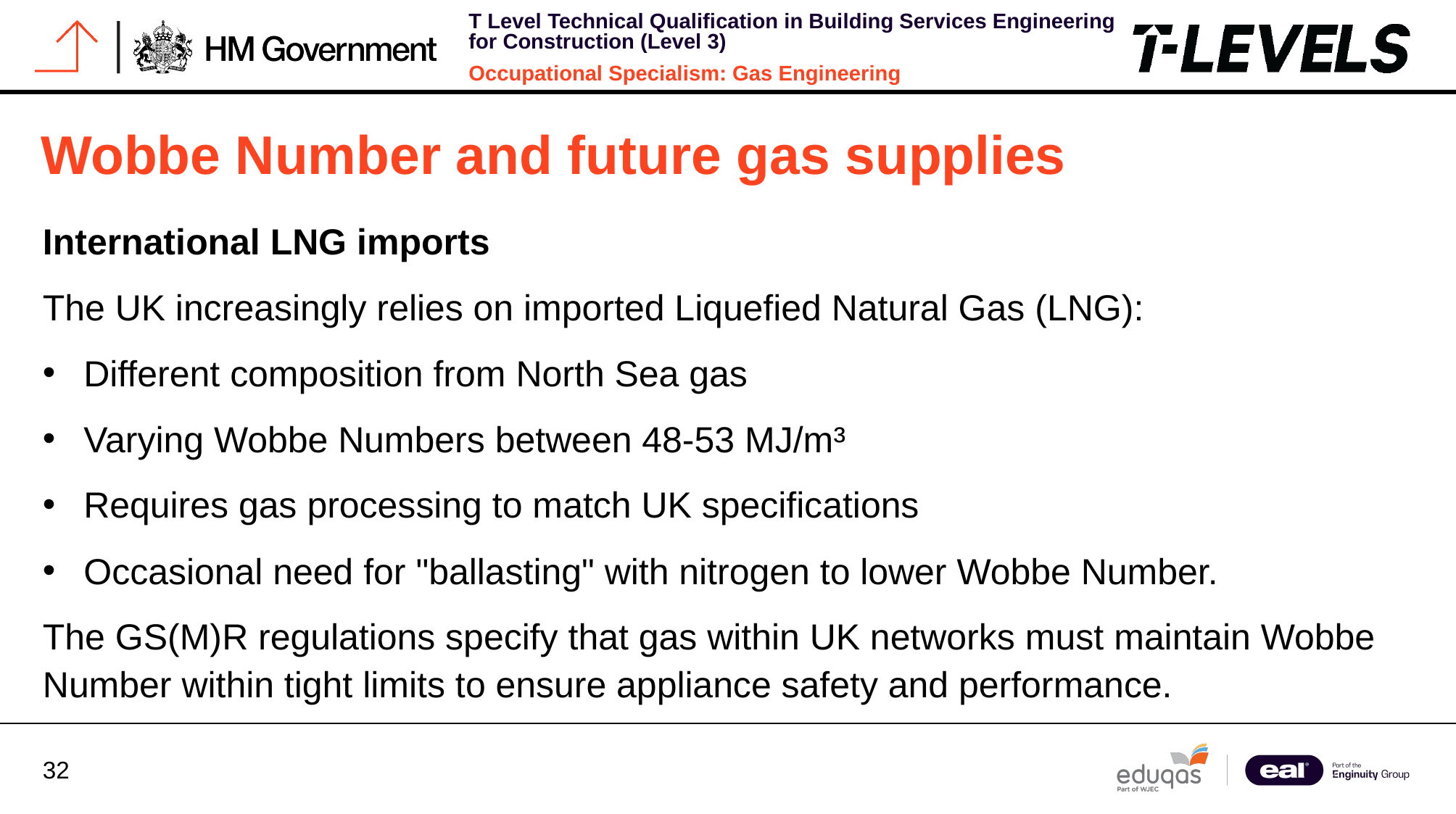

# Wobbe Number and future gas supplies
International LNG imports
The UK increasingly relies on imported Liquefied Natural Gas (LNG):
Different composition from North Sea gas
Varying Wobbe Numbers between 48-53 MJ/m³
Requires gas processing to match UK specifications
Occasional need for "ballasting" with nitrogen to lower Wobbe Number.
The GS(M)R regulations specify that gas within UK networks must maintain Wobbe Number within tight limits to ensure appliance safety and performance.